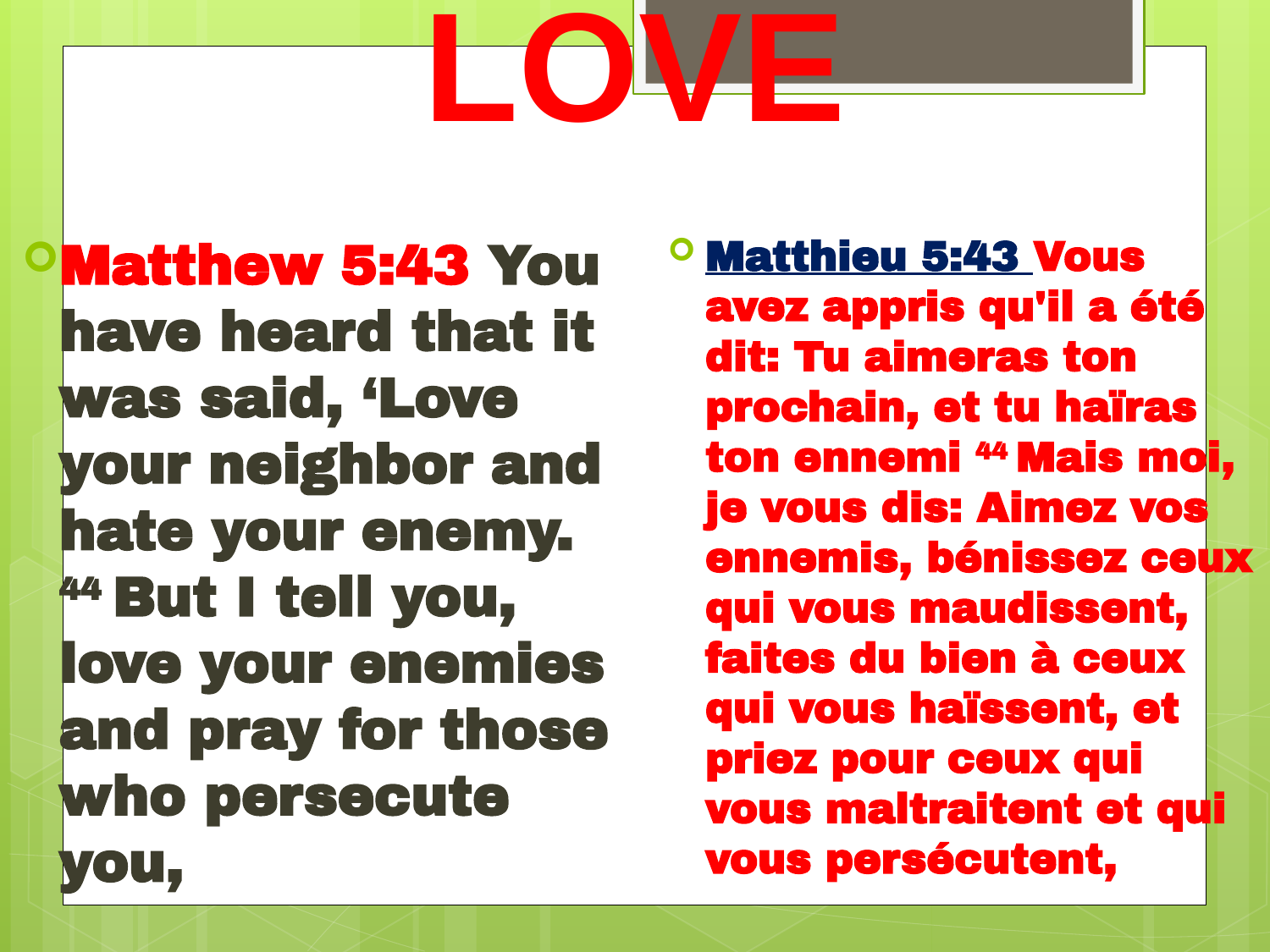

# LOVE
Matthew 5:43 You have heard that it was said, ‘Love your neighbor and hate your enemy. 44 But I tell you, love your enemies and pray for those who persecute you,

Matthieu 5:43 Vous avez appris qu'il a été dit: Tu aimeras ton prochain, et tu haïras ton ennemi 44 Mais moi, je vous dis: Aimez vos ennemis, bénissez ceux qui vous maudissent, faites du bien à ceux qui vous haïssent, et priez pour ceux qui vous maltraitent et qui vous persécutent,